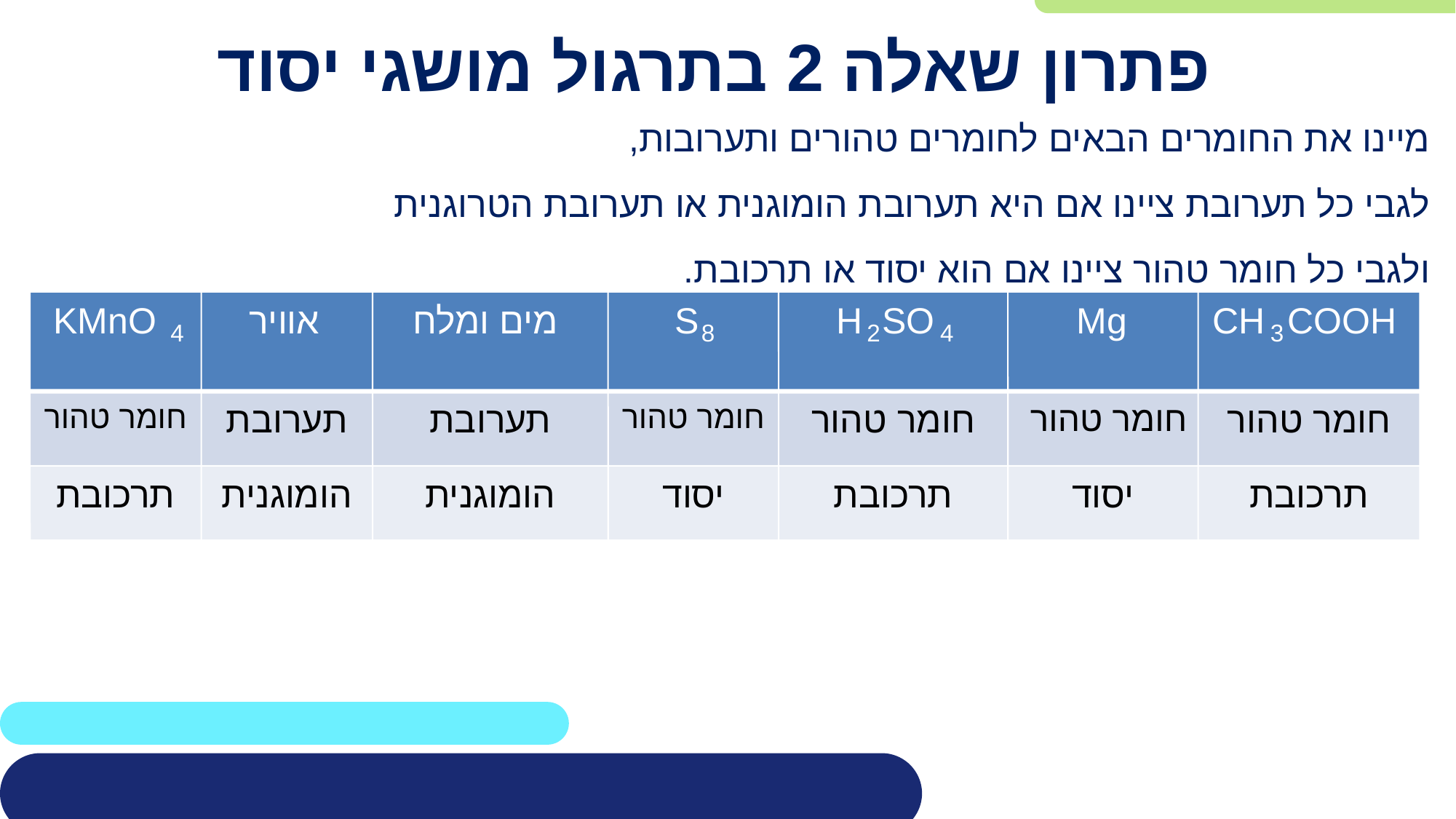

פתרון שאלה 2 בתרגול מושגי יסוד

KMnO
אוויר
מים ומלח
S
H
SO
Mg
CH
COOH
4
8
2
4
3

חומר טהור
תערובת
תערובת
חומר טהור
חומר טהור
חומר טהור
חומר טהור

תרכובת
הומוגנית
הומוגנית
יסוד
תרכובת
יסוד
תרכובת

מיינו את החומרים הבאים לחומרים טהורים ותערובות,
לגבי כל תערובת ציינו אם היא תערובת הומוגנית או תערובת הטרוגנית
ולגבי כל חומר טהור ציינו אם הוא יסוד או תרכובת.